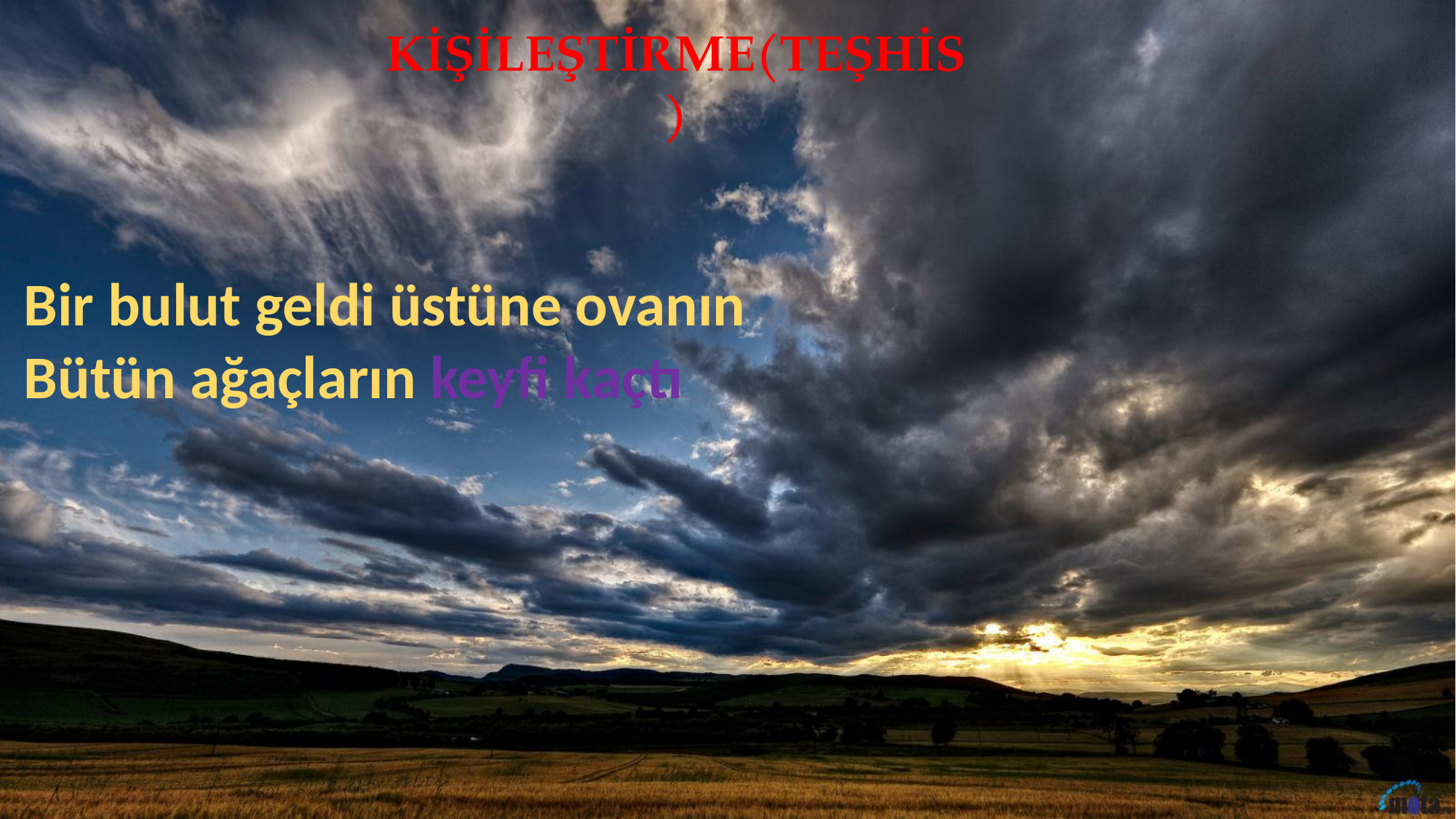

KİŞİLEŞTİRME(TEŞHİS)
Bir bulut geldi üstüne ovanın
Bütün ağaçların keyfi kaçtı